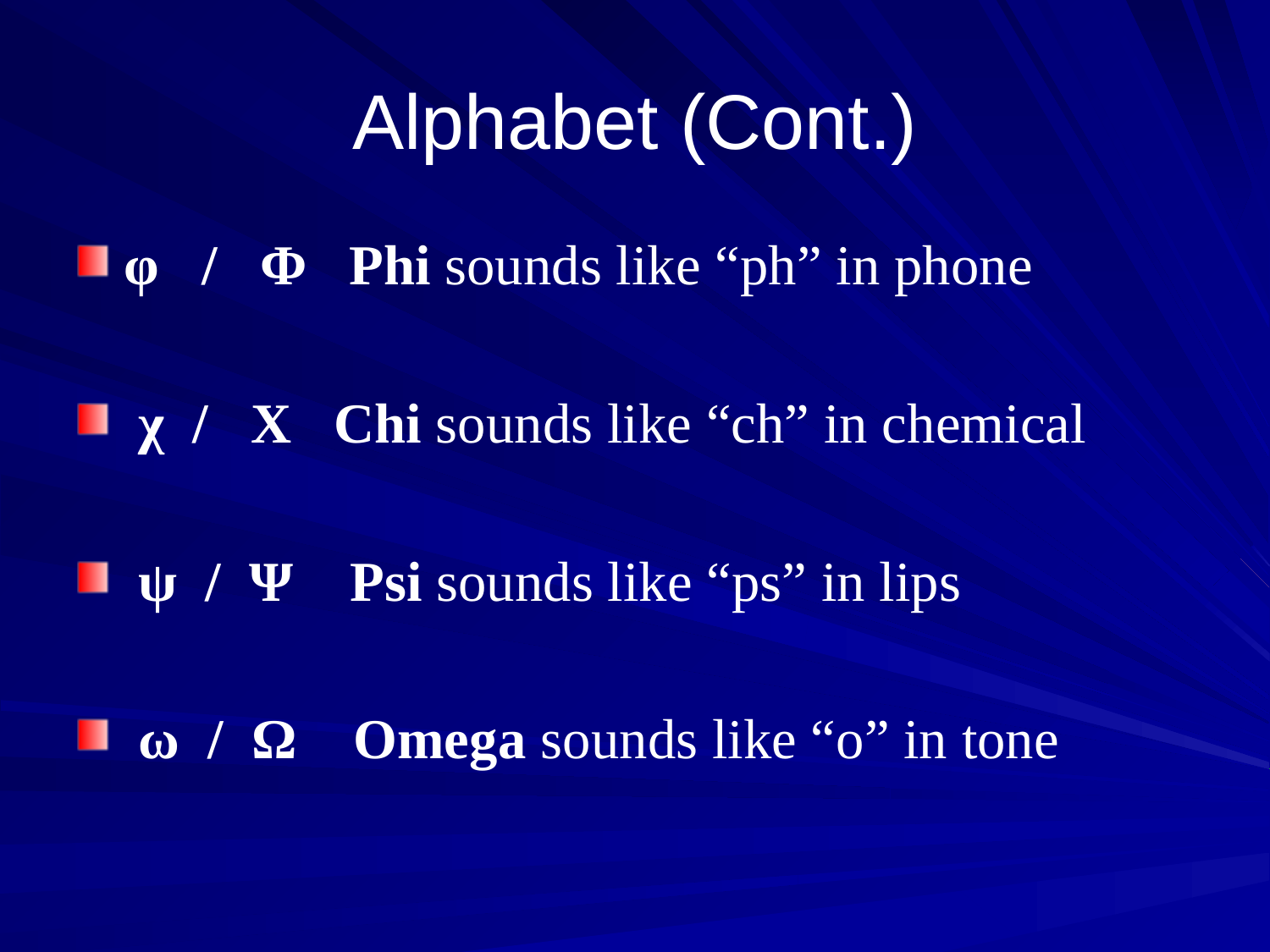

# Alphabet (Cont.)
φ   /   Φ   Phi sounds like “ph” in phone

 χ  /   Χ   Chi sounds like “ch” in chemical

 ψ  /  Ψ    Psi sounds like “ps” in lips

 ω  /  Ω    Omega sounds like “o” in tone